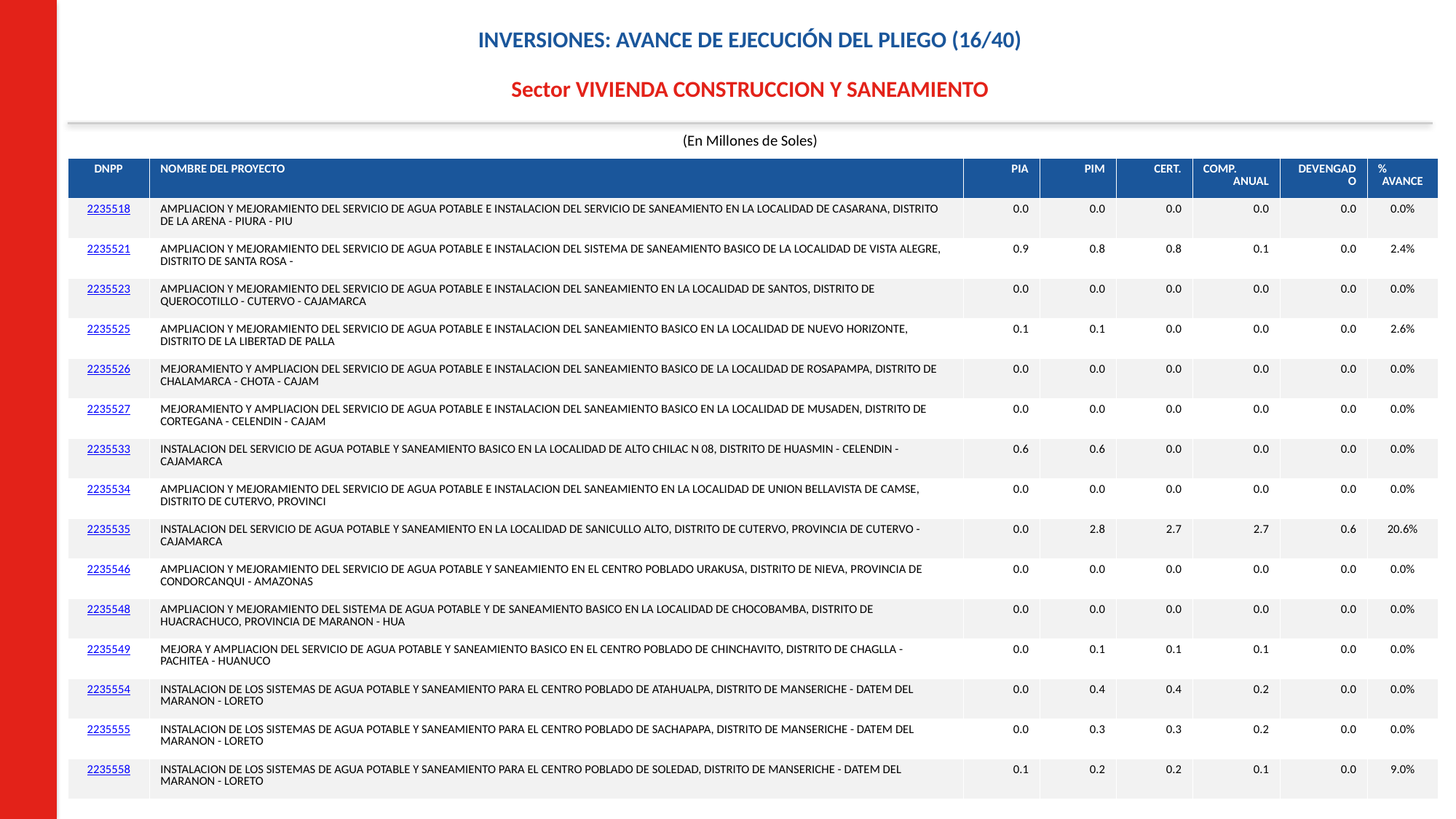

INVERSIONES: AVANCE DE EJECUCIÓN DEL PLIEGO (16/40)
Sector VIVIENDA CONSTRUCCION Y SANEAMIENTO

(En Millones de Soles)
| DNPP | NOMBRE DEL PROYECTO | PIA | PIM | CERT. | COMP. ANUAL | DEVENGADO | % AVANCE |
| --- | --- | --- | --- | --- | --- | --- | --- |
| 2235518 | AMPLIACION Y MEJORAMIENTO DEL SERVICIO DE AGUA POTABLE E INSTALACION DEL SERVICIO DE SANEAMIENTO EN LA LOCALIDAD DE CASARANA, DISTRITO DE LA ARENA - PIURA - PIU | 0.0 | 0.0 | 0.0 | 0.0 | 0.0 | 0.0% |
| 2235521 | AMPLIACION Y MEJORAMIENTO DEL SERVICIO DE AGUA POTABLE E INSTALACION DEL SISTEMA DE SANEAMIENTO BASICO DE LA LOCALIDAD DE VISTA ALEGRE, DISTRITO DE SANTA ROSA - | 0.9 | 0.8 | 0.8 | 0.1 | 0.0 | 2.4% |
| 2235523 | AMPLIACION Y MEJORAMIENTO DEL SERVICIO DE AGUA POTABLE E INSTALACION DEL SANEAMIENTO EN LA LOCALIDAD DE SANTOS, DISTRITO DE QUEROCOTILLO - CUTERVO - CAJAMARCA | 0.0 | 0.0 | 0.0 | 0.0 | 0.0 | 0.0% |
| 2235525 | AMPLIACION Y MEJORAMIENTO DEL SERVICIO DE AGUA POTABLE E INSTALACION DEL SANEAMIENTO BASICO EN LA LOCALIDAD DE NUEVO HORIZONTE, DISTRITO DE LA LIBERTAD DE PALLA | 0.1 | 0.1 | 0.0 | 0.0 | 0.0 | 2.6% |
| 2235526 | MEJORAMIENTO Y AMPLIACION DEL SERVICIO DE AGUA POTABLE E INSTALACION DEL SANEAMIENTO BASICO DE LA LOCALIDAD DE ROSAPAMPA, DISTRITO DE CHALAMARCA - CHOTA - CAJAM | 0.0 | 0.0 | 0.0 | 0.0 | 0.0 | 0.0% |
| 2235527 | MEJORAMIENTO Y AMPLIACION DEL SERVICIO DE AGUA POTABLE E INSTALACION DEL SANEAMIENTO BASICO EN LA LOCALIDAD DE MUSADEN, DISTRITO DE CORTEGANA - CELENDIN - CAJAM | 0.0 | 0.0 | 0.0 | 0.0 | 0.0 | 0.0% |
| 2235533 | INSTALACION DEL SERVICIO DE AGUA POTABLE Y SANEAMIENTO BASICO EN LA LOCALIDAD DE ALTO CHILAC N 08, DISTRITO DE HUASMIN - CELENDIN - CAJAMARCA | 0.6 | 0.6 | 0.0 | 0.0 | 0.0 | 0.0% |
| 2235534 | AMPLIACION Y MEJORAMIENTO DEL SERVICIO DE AGUA POTABLE E INSTALACION DEL SANEAMIENTO EN LA LOCALIDAD DE UNION BELLAVISTA DE CAMSE, DISTRITO DE CUTERVO, PROVINCI | 0.0 | 0.0 | 0.0 | 0.0 | 0.0 | 0.0% |
| 2235535 | INSTALACION DEL SERVICIO DE AGUA POTABLE Y SANEAMIENTO EN LA LOCALIDAD DE SANICULLO ALTO, DISTRITO DE CUTERVO, PROVINCIA DE CUTERVO - CAJAMARCA | 0.0 | 2.8 | 2.7 | 2.7 | 0.6 | 20.6% |
| 2235546 | AMPLIACION Y MEJORAMIENTO DEL SERVICIO DE AGUA POTABLE Y SANEAMIENTO EN EL CENTRO POBLADO URAKUSA, DISTRITO DE NIEVA, PROVINCIA DE CONDORCANQUI - AMAZONAS | 0.0 | 0.0 | 0.0 | 0.0 | 0.0 | 0.0% |
| 2235548 | AMPLIACION Y MEJORAMIENTO DEL SISTEMA DE AGUA POTABLE Y DE SANEAMIENTO BASICO EN LA LOCALIDAD DE CHOCOBAMBA, DISTRITO DE HUACRACHUCO, PROVINCIA DE MARANON - HUA | 0.0 | 0.0 | 0.0 | 0.0 | 0.0 | 0.0% |
| 2235549 | MEJORA Y AMPLIACION DEL SERVICIO DE AGUA POTABLE Y SANEAMIENTO BASICO EN EL CENTRO POBLADO DE CHINCHAVITO, DISTRITO DE CHAGLLA - PACHITEA - HUANUCO | 0.0 | 0.1 | 0.1 | 0.1 | 0.0 | 0.0% |
| 2235554 | INSTALACION DE LOS SISTEMAS DE AGUA POTABLE Y SANEAMIENTO PARA EL CENTRO POBLADO DE ATAHUALPA, DISTRITO DE MANSERICHE - DATEM DEL MARANON - LORETO | 0.0 | 0.4 | 0.4 | 0.2 | 0.0 | 0.0% |
| 2235555 | INSTALACION DE LOS SISTEMAS DE AGUA POTABLE Y SANEAMIENTO PARA EL CENTRO POBLADO DE SACHAPAPA, DISTRITO DE MANSERICHE - DATEM DEL MARANON - LORETO | 0.0 | 0.3 | 0.3 | 0.2 | 0.0 | 0.0% |
| 2235558 | INSTALACION DE LOS SISTEMAS DE AGUA POTABLE Y SANEAMIENTO PARA EL CENTRO POBLADO DE SOLEDAD, DISTRITO DE MANSERICHE - DATEM DEL MARANON - LORETO | 0.1 | 0.2 | 0.2 | 0.1 | 0.0 | 9.0% |